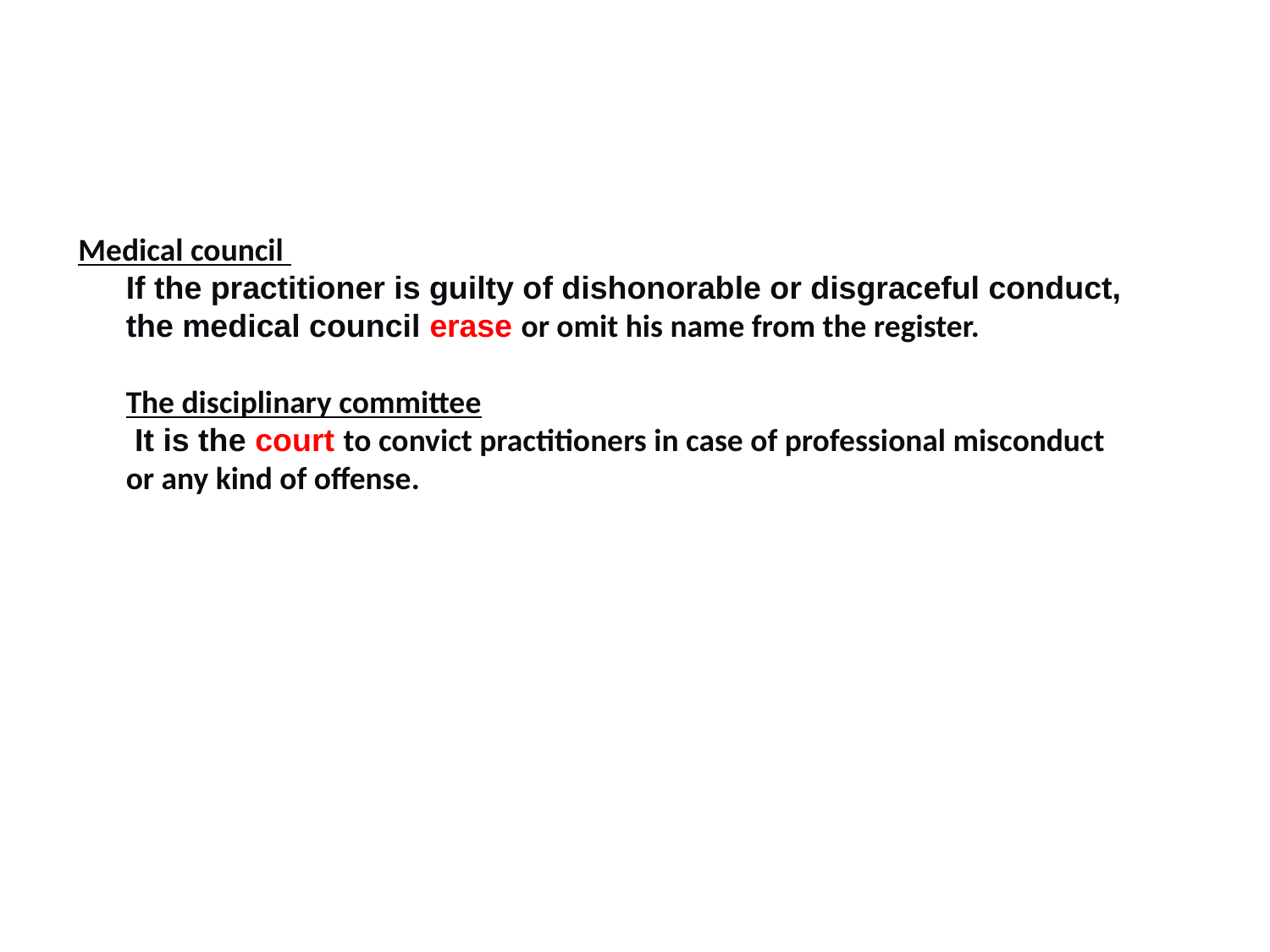

# Medical council If the practitioner is guilty of dishonorable or disgraceful conduct, the medical council erase or omit his name from the register. The disciplinary committee It is the court to convict practitioners in case of professional misconduct or any kind of offense.